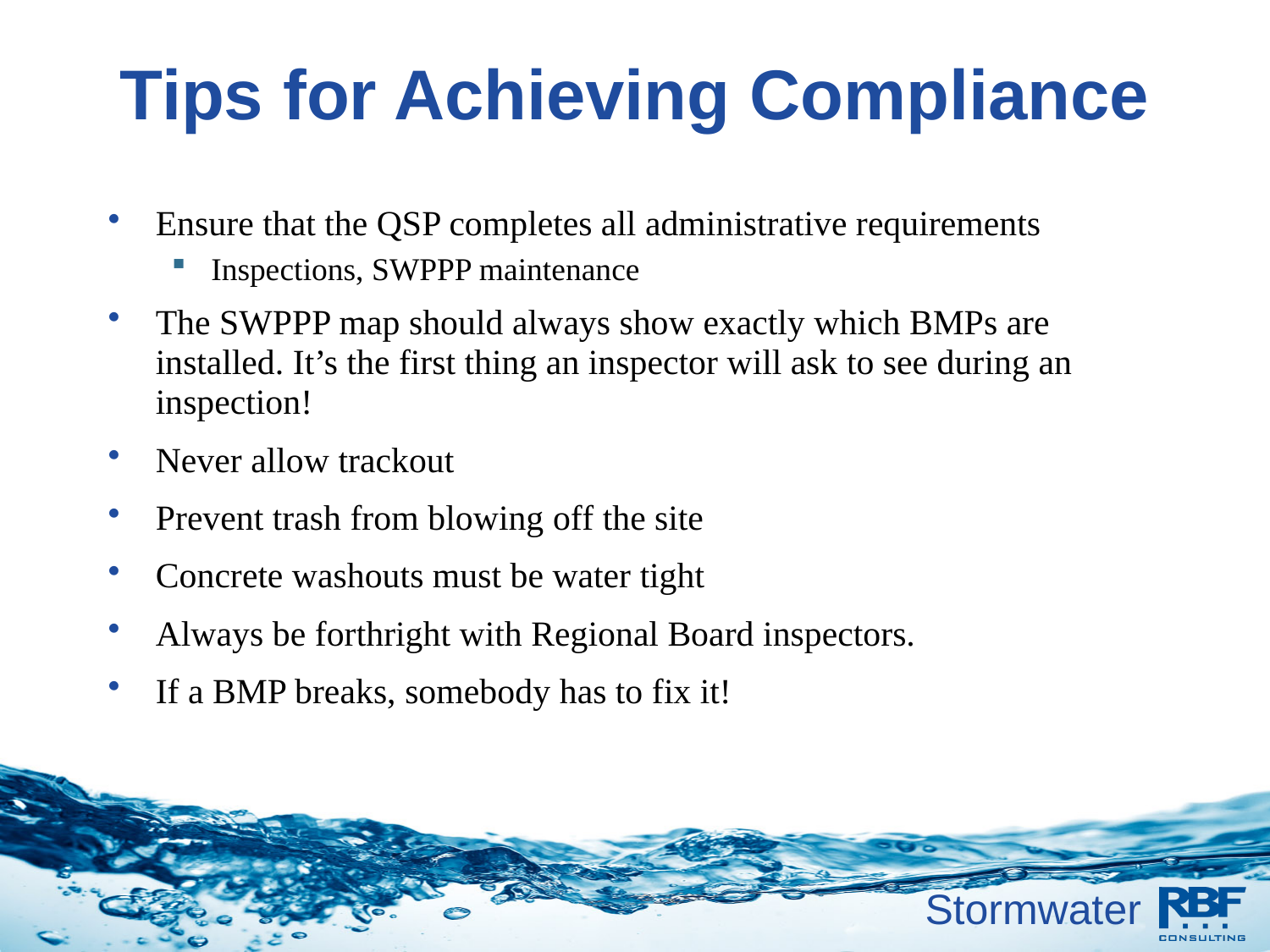

# Tips for Achieving Compliance
Ensure that the QSP completes all administrative requirements
Inspections, SWPPP maintenance
The SWPPP map should always show exactly which BMPs are installed. It’s the first thing an inspector will ask to see during an inspection!
Never allow trackout
Prevent trash from blowing off the site
Concrete washouts must be water tight
Always be forthright with Regional Board inspectors.
If a BMP breaks, somebody has to fix it!